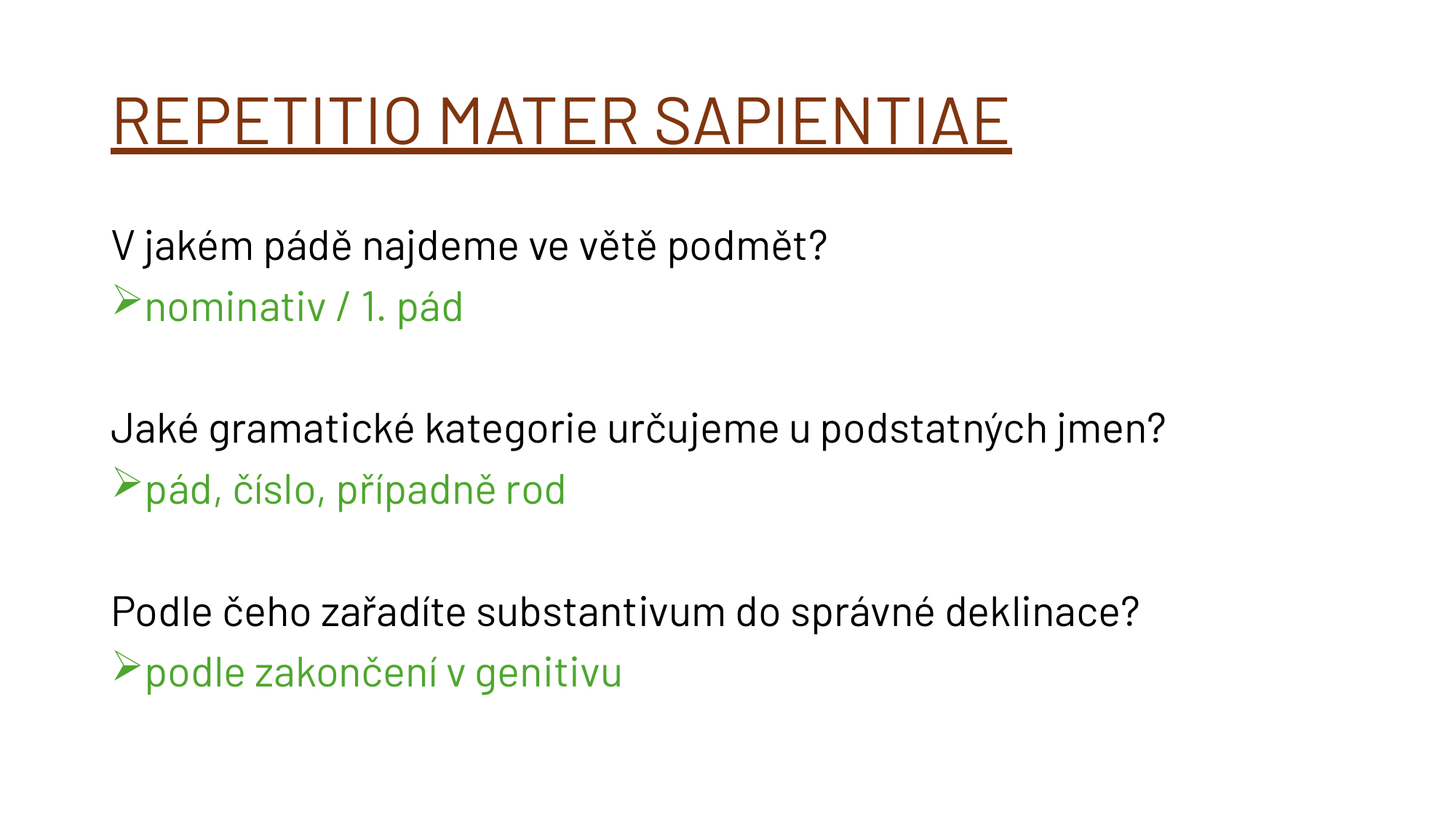

# REPETITIO MATER SAPIENTIAE
V jakém pádě najdeme ve větě podmět?
nominativ / 1. pád

Jaké gramatické kategorie určujeme u podstatných jmen?
pád, číslo, případně rod

Podle čeho zařadíte substantivum do správné deklinace?
podle zakončení v genitivu